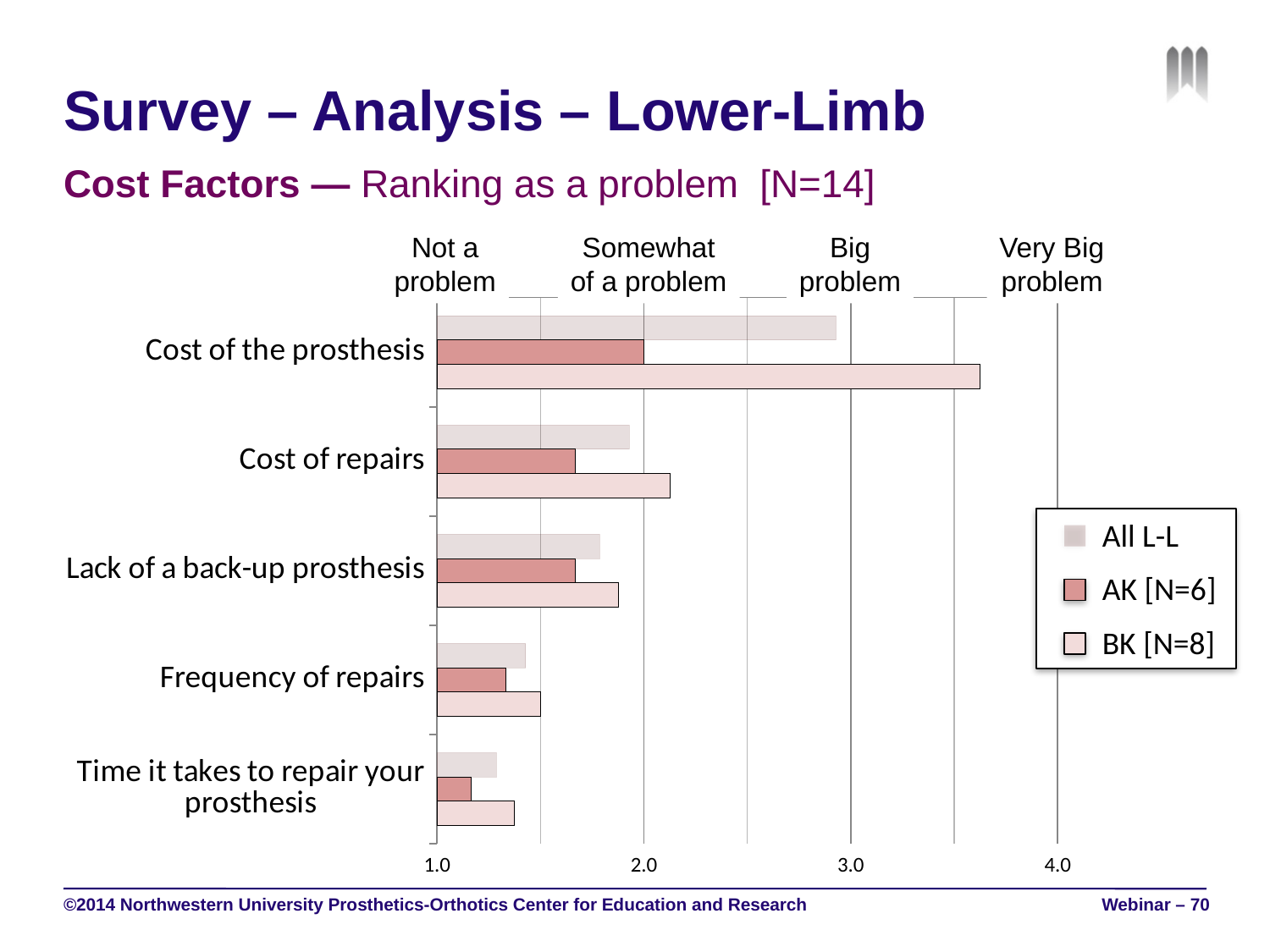

# Survey – Analysis – Lower-Limb
Cost Factors — Ranking as a problem  [N=14]
Not a
problem
Somewhat
of a problem
Big
problem
Very Big
problem

### Chart

| Category |  |  |  |
|---|---|---|---|
| Cost of the prosthesis | 2.928571428571428 | 2.0 | 3.625 |
| Cost of repairs | 1.92857142857143 | 1.666666666666667 | 2.125 |
| Lack of a back-up prosthesis | 1.785714285714286 | 1.666666666666667 | 1.875 |
| Frequency of repairs | 1.42857142857143 | 1.333333333333333 | 1.5 |
| Time it takes to repair your prosthesis | 1.285714285714286 | 1.166666666666667 | 1.375 |
All L-L
AK [N=6]
BK [N=8]

©2014 Northwestern University Prosthetics-Orthotics Center for Education and Research
Webinar – 70